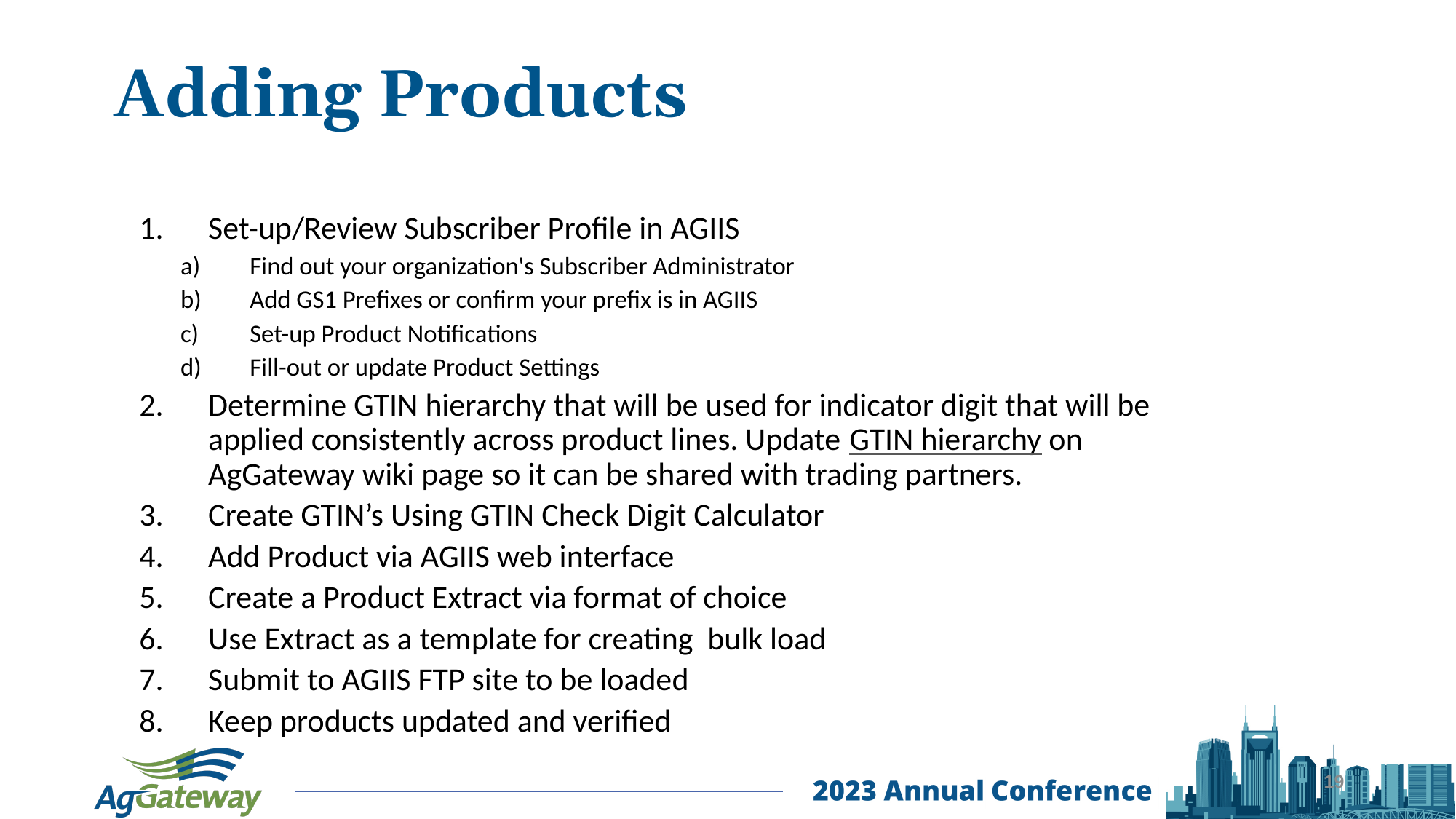

# Adding Products

Set-up/Review Subscriber Profile in AGIIS
Find out your organization's Subscriber Administrator
Add GS1 Prefixes or confirm your prefix is in AGIIS
Set-up Product Notifications
Fill-out or update Product Settings
Determine GTIN hierarchy that will be used for indicator digit that will be applied consistently across product lines. Update GTIN hierarchy on AgGateway wiki page so it can be shared with trading partners.
Create GTIN’s Using GTIN Check Digit Calculator
Add Product via AGIIS web interface
Create a Product Extract via format of choice
Use Extract as a template for creating  bulk load
Submit to AGIIS FTP site to be loaded
Keep products updated and verified

19